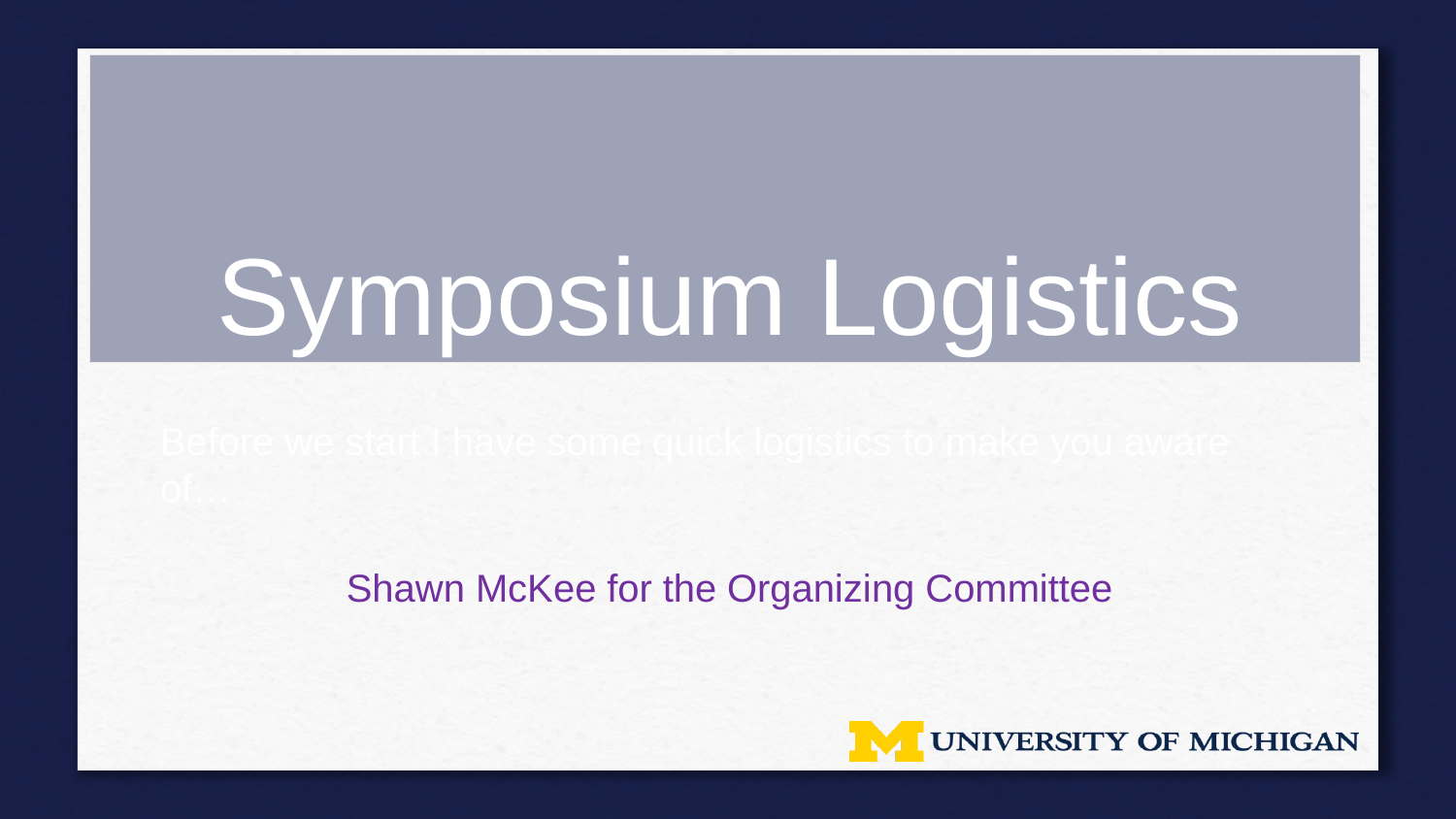

# Symposium Logistics
Before we start I have some quick logistics to make you aware of…

Shawn McKee for the Organizing Committee